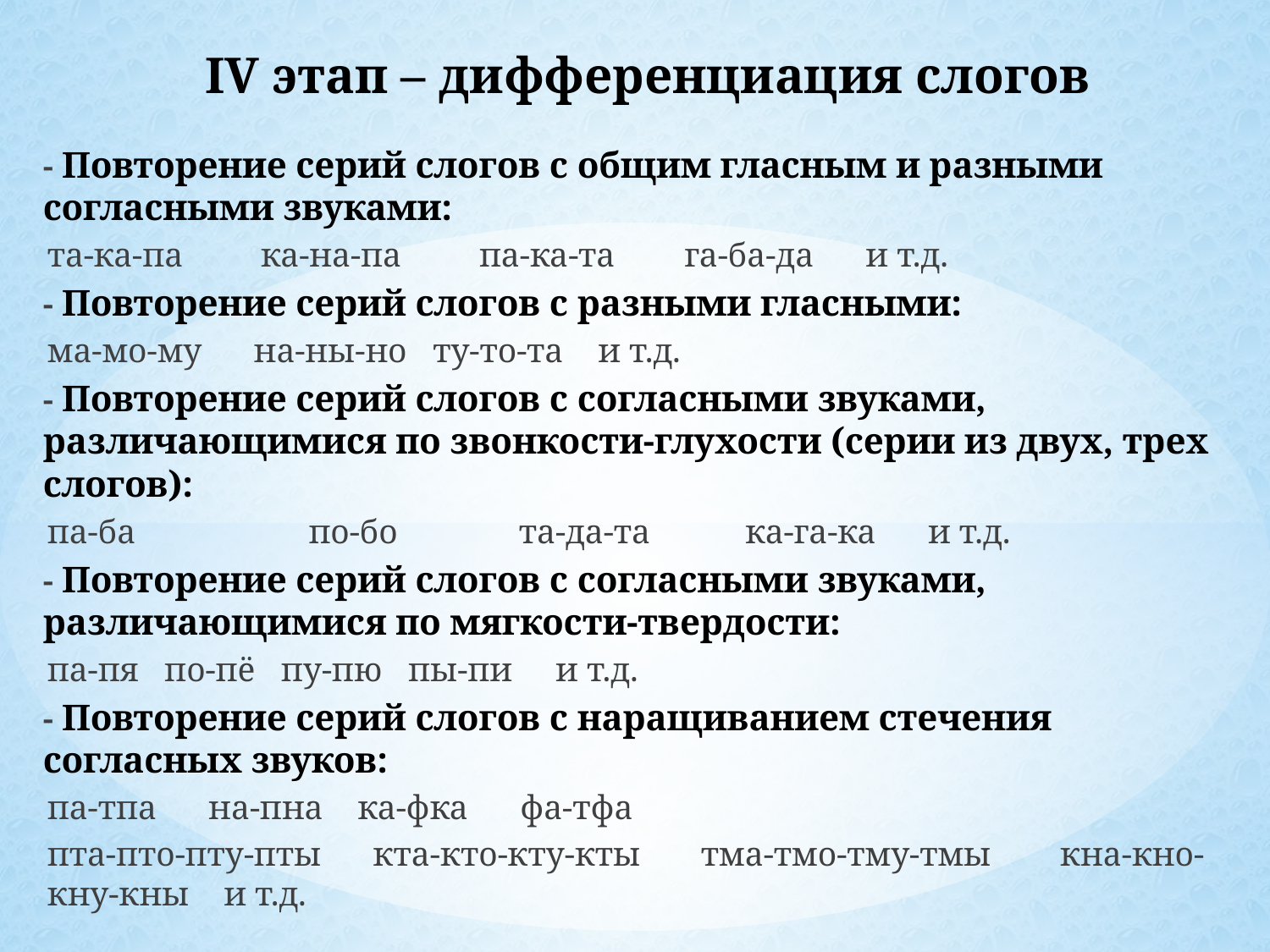

# IV этап – дифференциация слогов
- Повторение серий слогов с общим гласным и разными согласными звуками:
та-ка-па         ка-на-па         па-ка-та        га-ба-да      и т.д.
- Повторение серий слогов с разными гласными:
ма-мо-му      на-ны-но   ту-то-та    и т.д.
- Повторение серий слогов с согласными звуками, различающимися по звонкости-глухости (серии из двух, трех слогов):
па-ба                    по-бо              та-да-та           ка-га-ка      и т.д.
- Повторение серий слогов с согласными звуками, различающимися по мягкости-твердости:
па-пя   по-пё   пу-пю   пы-пи     и т.д.
- Повторение серий слогов с наращиванием стечения согласных звуков:
па-тпа      на-пна    ка-фка      фа-тфа
пта-пто-пту-пты      кта-кто-кту-кты       тма-тмо-тму-тмы        кна-кно-кну-кны    и т.д.